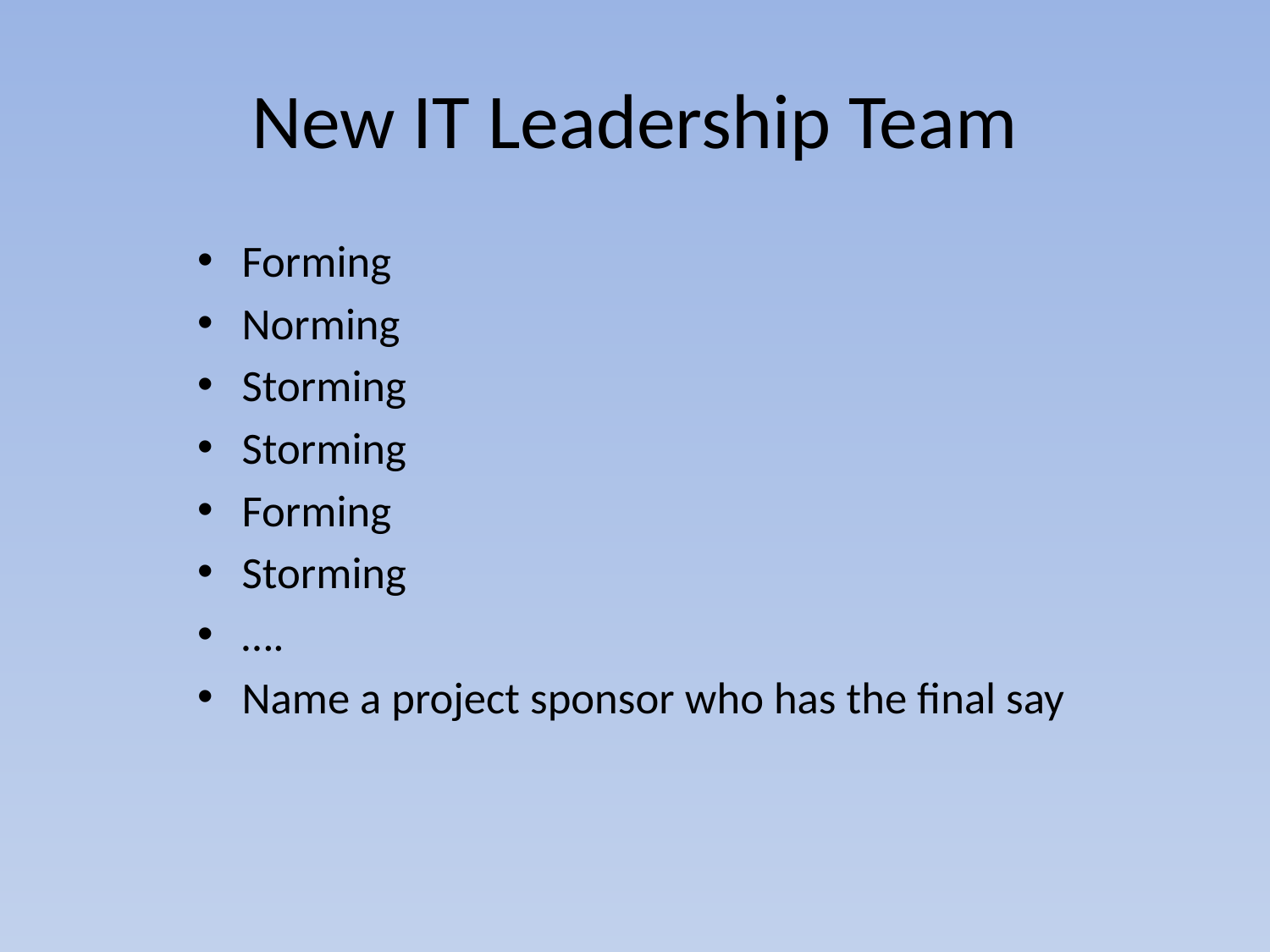

# New IT Leadership Team
Forming
Norming
Storming
Storming
Forming
Storming
….
Name a project sponsor who has the final say